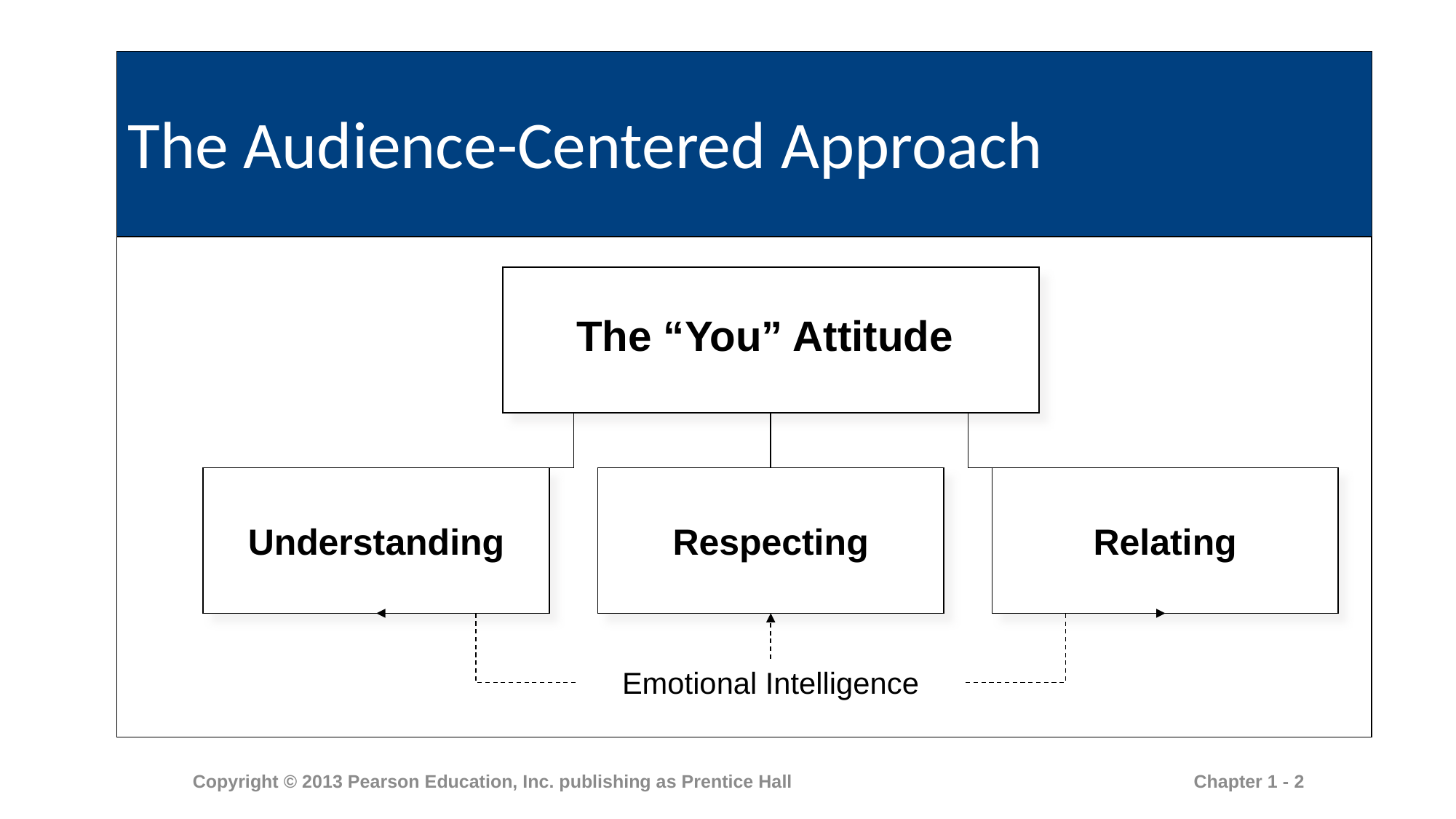

# The Audience-Centered Approach

The “You” Attitude
Understanding
Respecting
Relating
Emotional Intelligence
Chapter 1 - 2
Copyright © 2013 Pearson Education, Inc. publishing as Prentice Hall